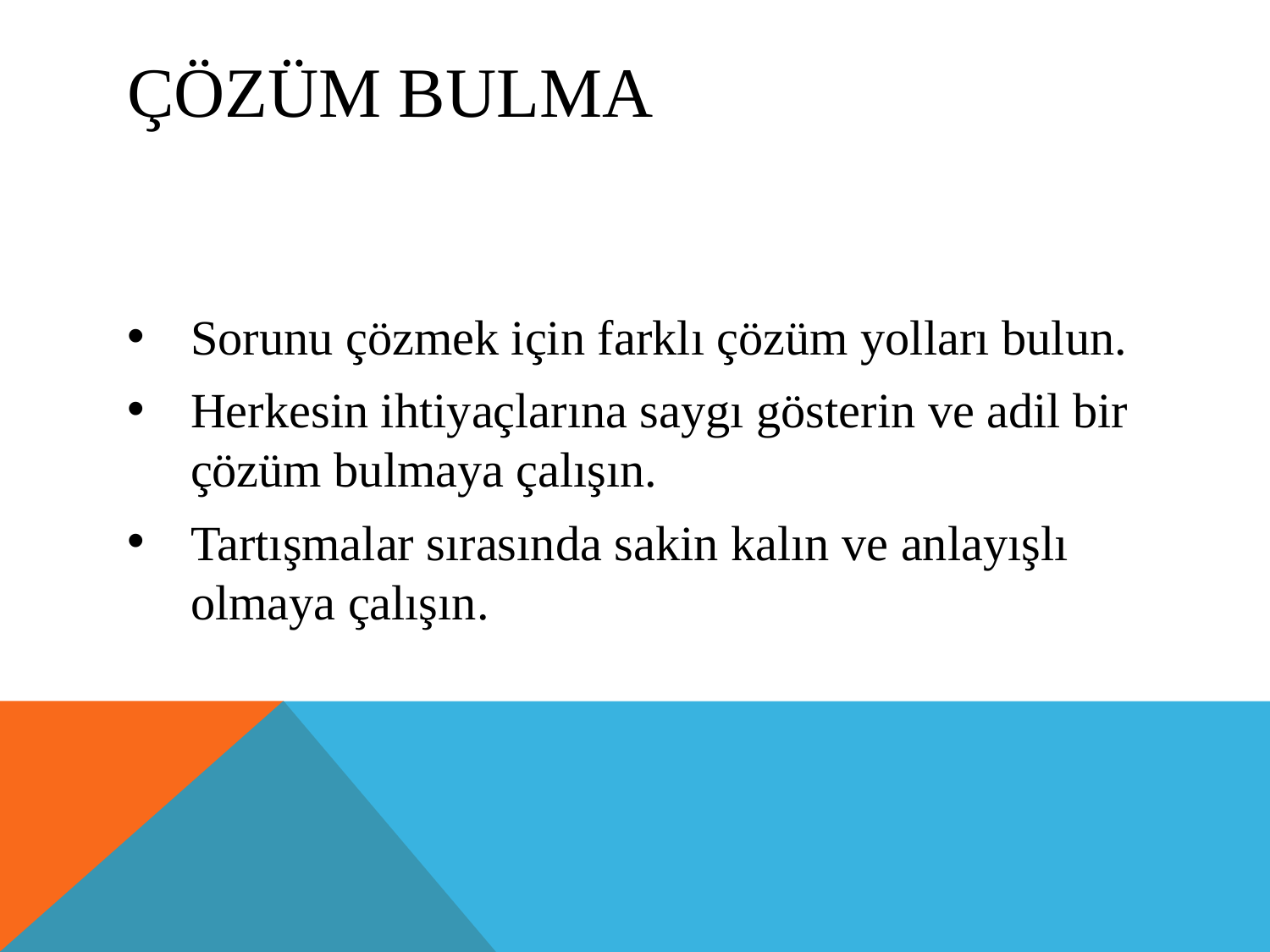

# ÇÖZÜM BULMA

Sorunu çözmek için farklı çözüm yolları bulun.
Herkesin ihtiyaçlarına saygı gösterin ve adil bir çözüm bulmaya çalışın.
Tartışmalar sırasında sakin kalın ve anlayışlı olmaya çalışın.